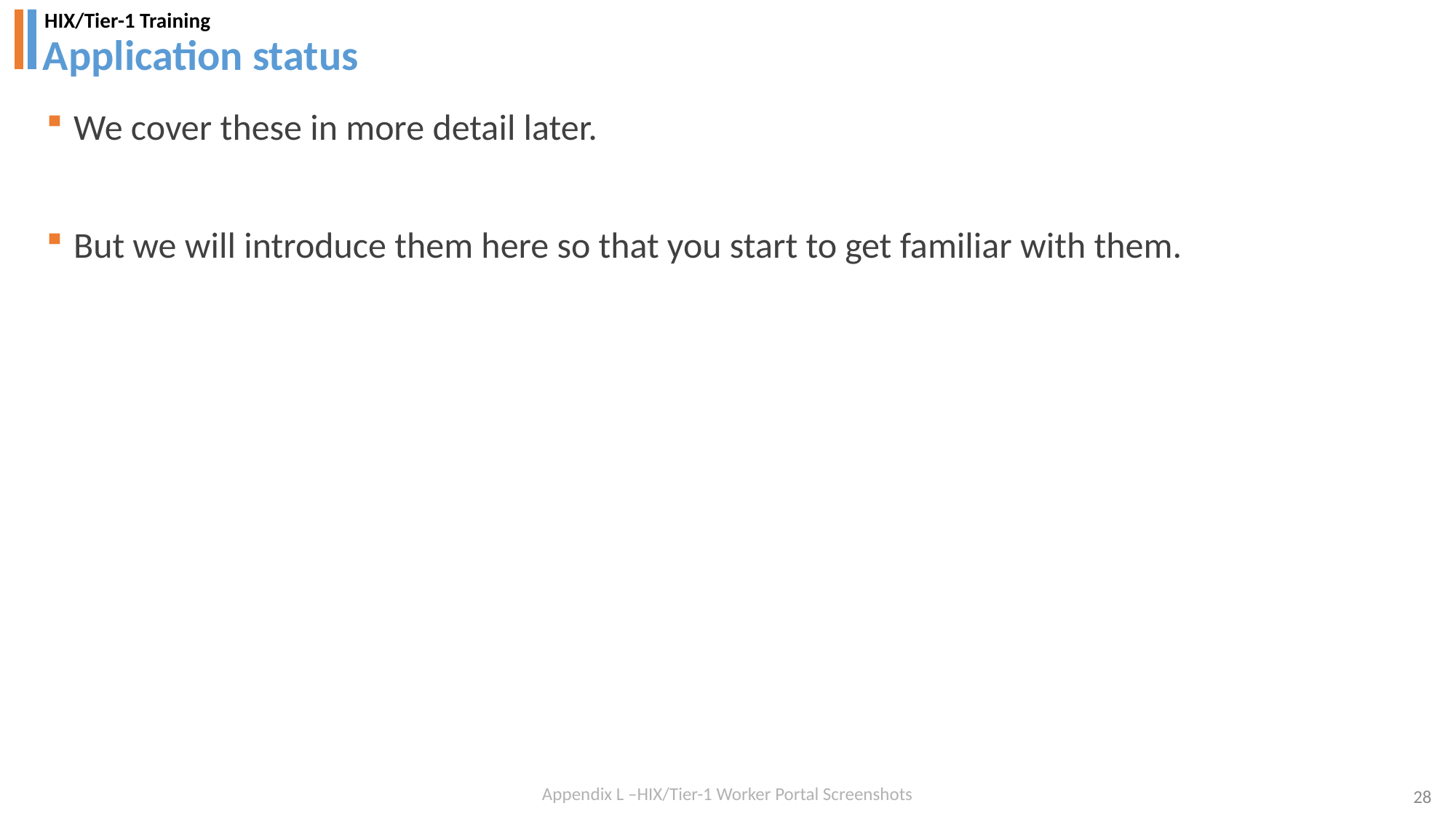

# Application status
We cover these in more detail later.

But we will introduce them here so that you start to get familiar with them.
Appendix L –HIX/Tier-1 Worker Portal Screenshots
28